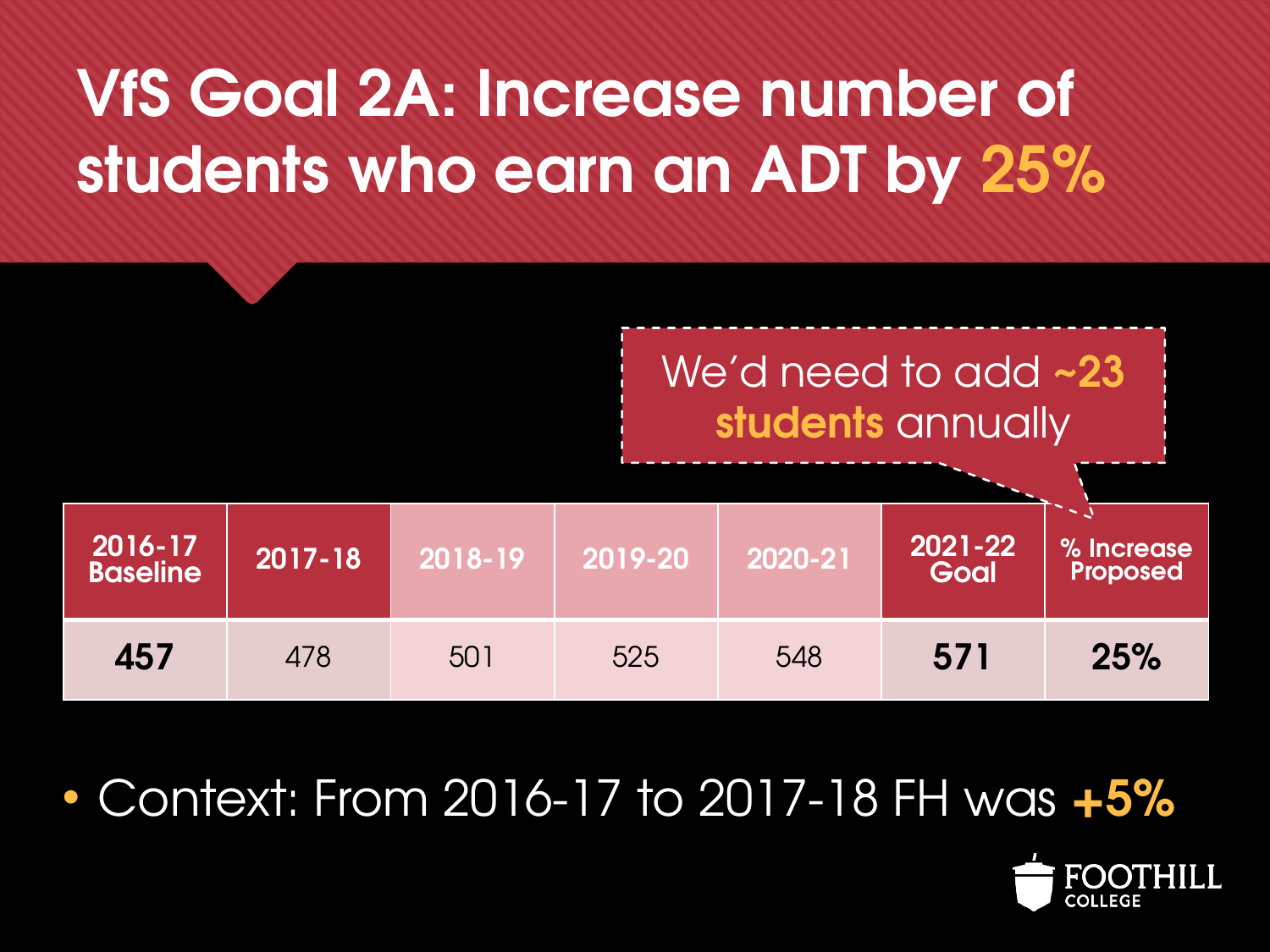

# VfS Goal 2A: Increase number of students who earn an ADT by 25%
We’d need to add ~23 students annually
| 2016-17 Baseline | 2017-18 | 2018-19 | 2019-20 | 2020-21 | 2021-22 Goal | % Increase Proposed |
| --- | --- | --- | --- | --- | --- | --- |
| 457 | 478 | 501 | 525 | 548 | 571 | 25% |
Context: From 2016-17 to 2017-18 FH was +5%